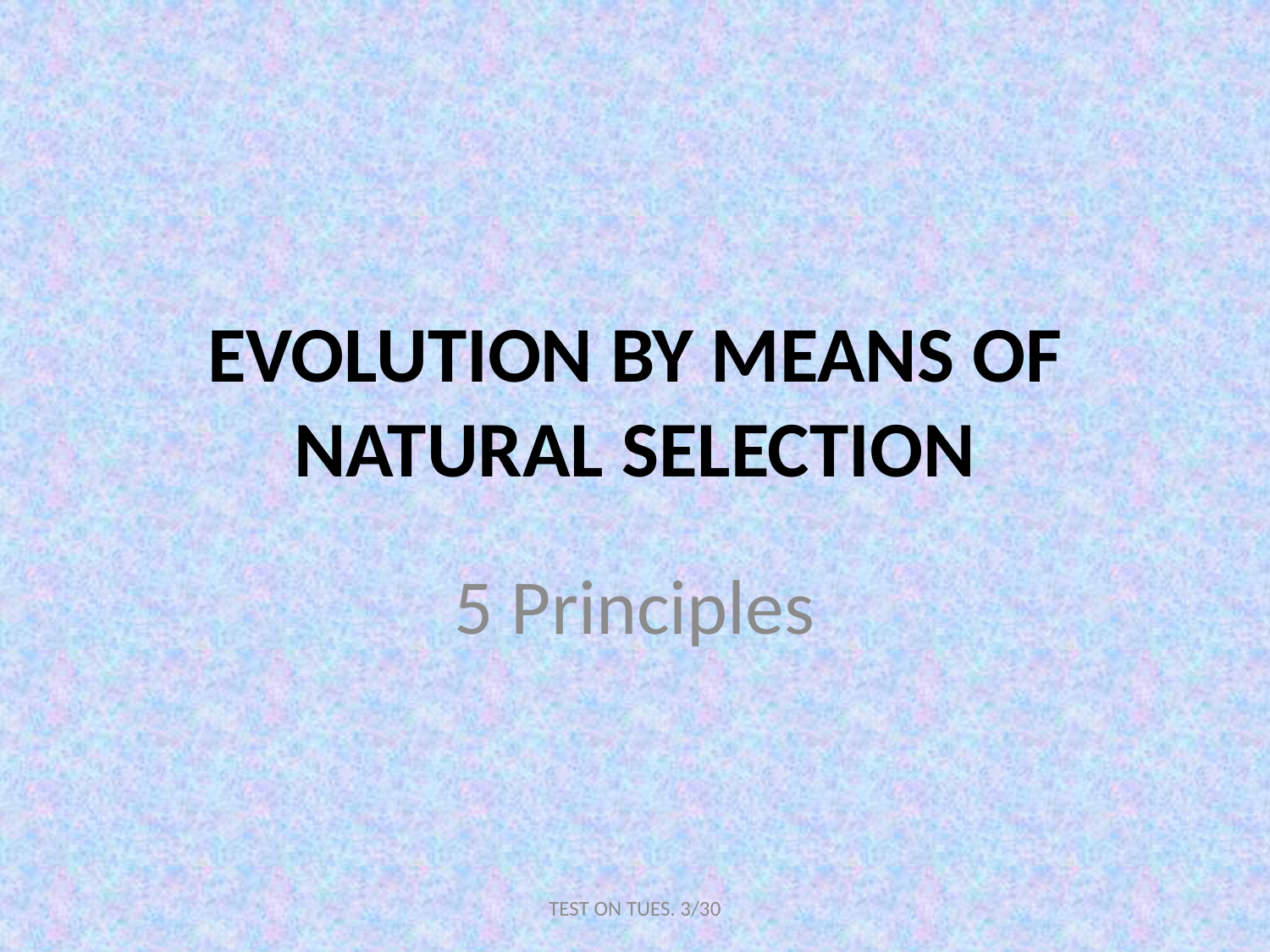

# EVOLUTION BY MEANS OF NATURAL SELECTION
5 Principles
TEST ON TUES. 3/30